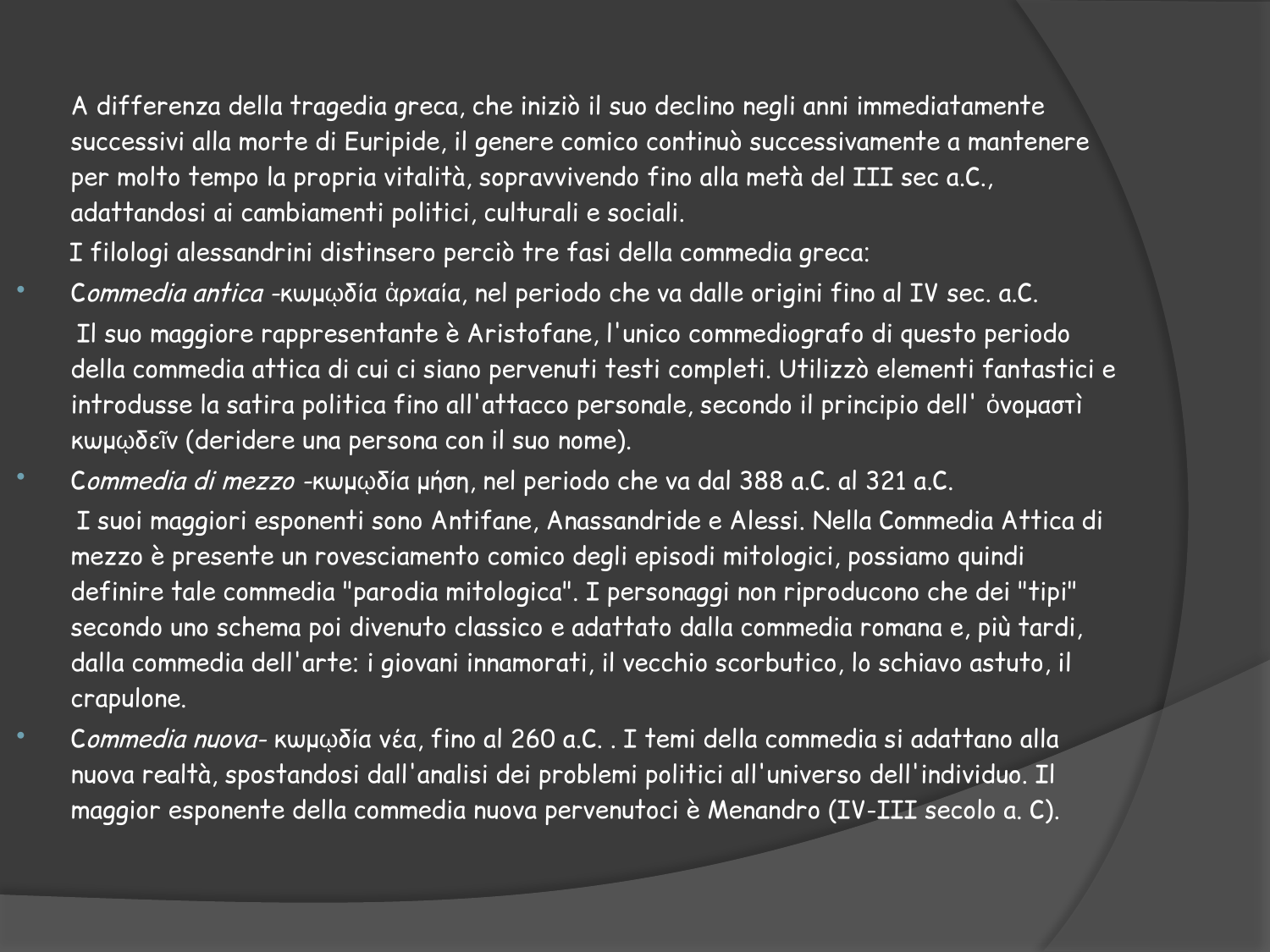

A differenza della tragedia greca, che iniziò il suo declino negli anni immediatamente successivi alla morte di Euripide, il genere comico continuò successivamente a mantenere per molto tempo la propria vitalità, sopravvivendo fino alla metà del III sec a.C., adattandosi ai cambiamenti politici, culturali e sociali.
       I filologi alessandrini distinsero perciò tre fasi della commedia greca:
Commedia antica -κωμῳδία ἀρϰαία, nel periodo che va dalle origini fino al IV sec. a.C.
        Il suo maggiore rappresentante è Aristofane, l'unico commediografo di questo periodo della commedia attica di cui ci siano pervenuti testi completi. Utilizzò elementi fantastici e introdusse la satira politica fino all'attacco personale, secondo il principio dell' ὀνομαστὶ κωμῳδεῖν (deridere una persona con il suo nome).
Commedia di mezzo -κωμῳδία μήση, nel periodo che va dal 388 a.C. al 321 a.C.
        I suoi maggiori esponenti sono Antifane, Anassandride e Alessi. Nella Commedia Attica di mezzo è presente un rovesciamento comico degli episodi mitologici, possiamo quindi definire tale commedia "parodia mitologica". I personaggi non riproducono che dei "tipi" secondo uno schema poi divenuto classico e adattato dalla commedia romana e, più tardi, dalla commedia dell'arte: i giovani innamorati, il vecchio scorbutico, lo schiavo astuto, il crapulone.
Commedia nuova- κωμῳδία νέα, fino al 260 a.C. . I temi della commedia si adattano alla nuova realtà, spostandosi dall'analisi dei problemi politici all'universo dell'individuo. Il maggior esponente della commedia nuova pervenutoci è Menandro (IV-III secolo a. C).